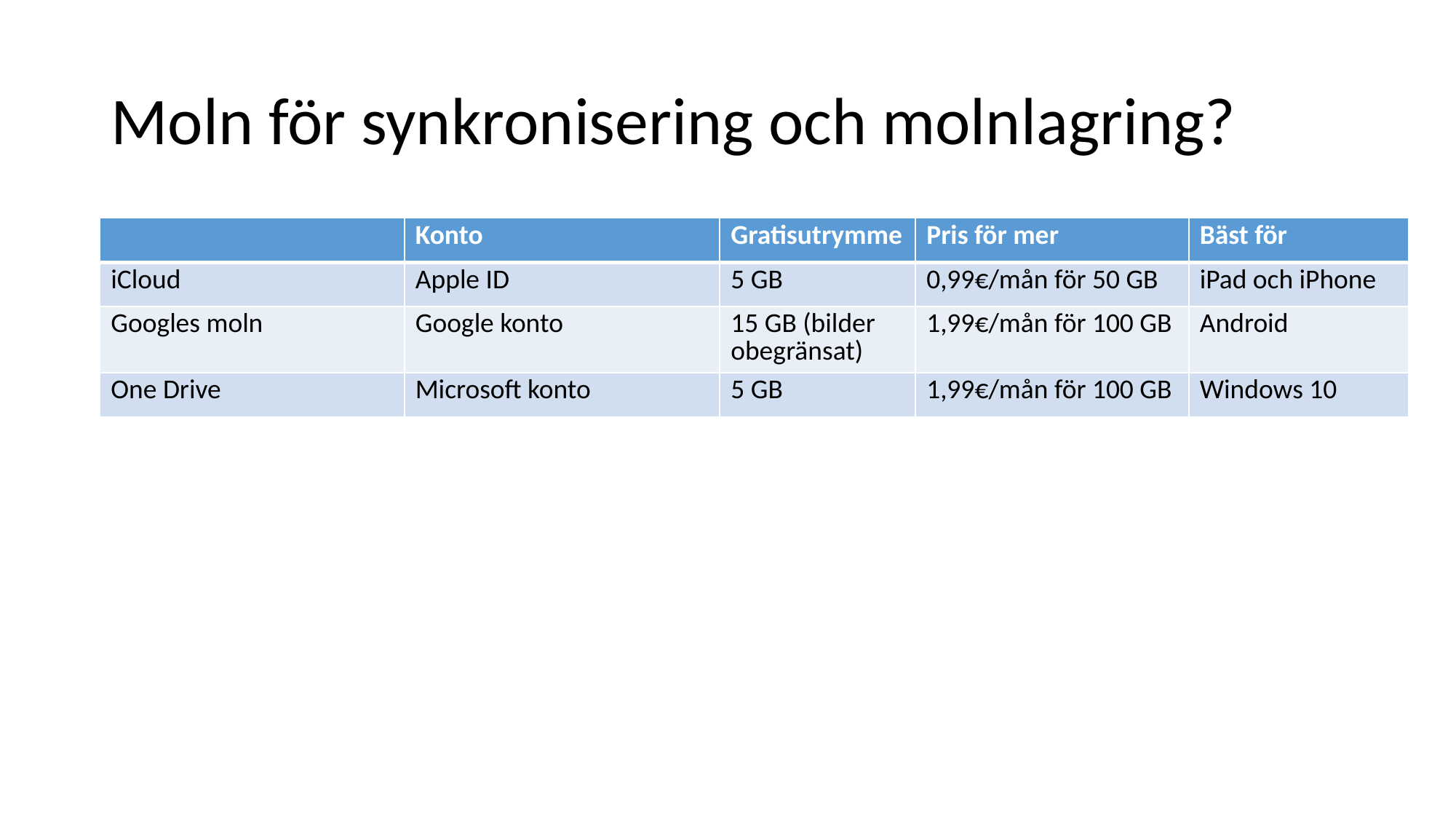

# Moln för synkronisering och molnlagring?
|  | Konto | Gratisutrymme | Pris för mer | Bäst för |
| --- | --- | --- | --- | --- |
| iCloud | Apple ID | 5 GB | 0,99€/mån för 50 GB | iPad och iPhone |
| Googles moln | Google konto | 15 GB (bilder obegränsat) | 1,99€/mån för 100 GB | Android |
| One Drive | Microsoft konto | 5 GB | 1,99€/mån för 100 GB | Windows 10 |